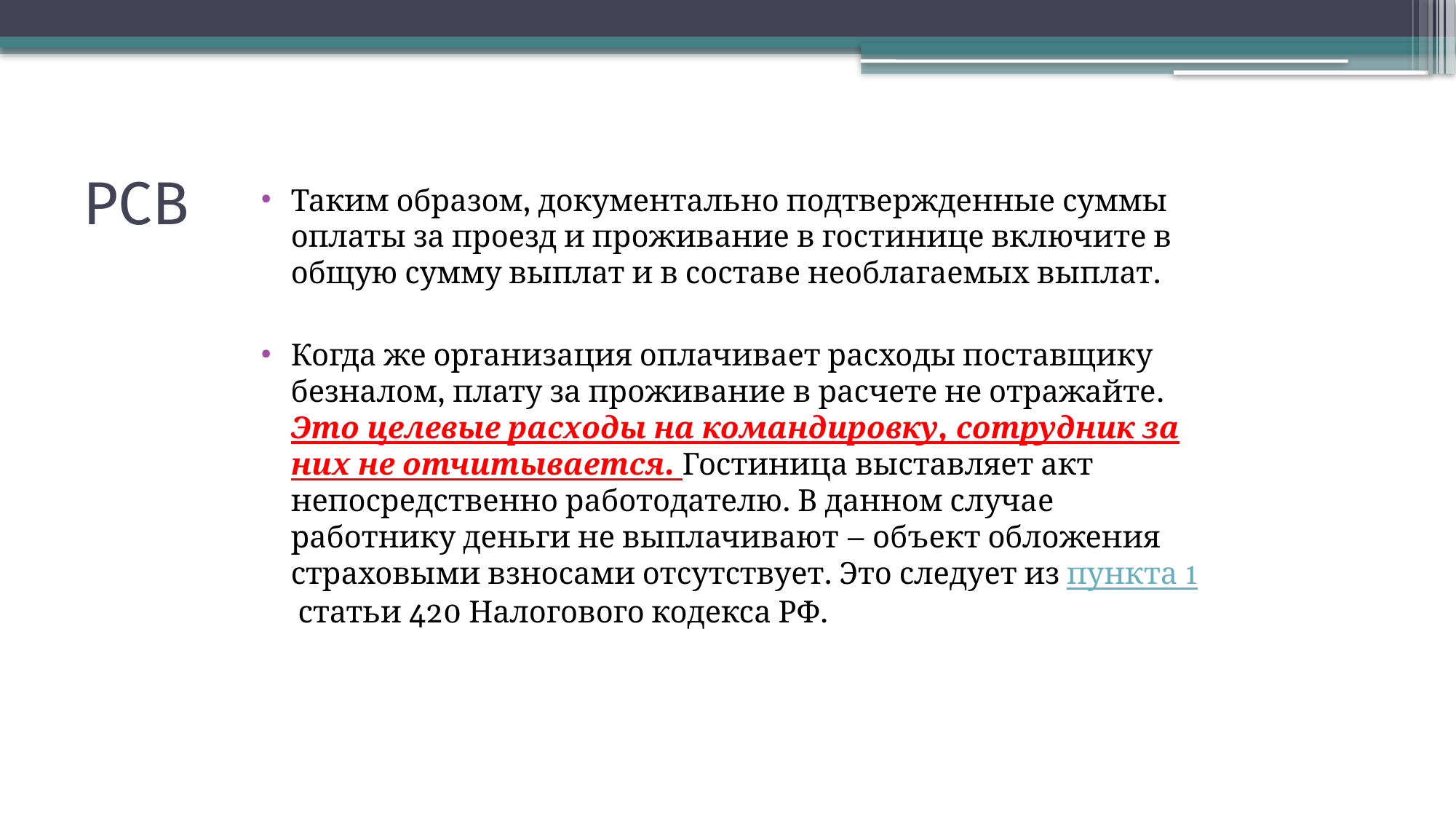

Таким образом, документально подтвержденные суммы оплаты за проезд и проживание в гостинице включите в общую сумму выплат и в составе необлагаемых выплат.

Когда же организация оплачивает расходы поставщику безналом, плату за проживание в расчете не отражайте. Это целевые расходы на командировку, сотрудник за них не отчитывается. Гостиница выставляет акт непосредственно работодателю. В данном случае работнику деньги не выплачивают – объект обложения страховыми взносами отсутствует. Это следует из пункта 1 статьи 420 Налогового кодекса РФ.

# РСВ